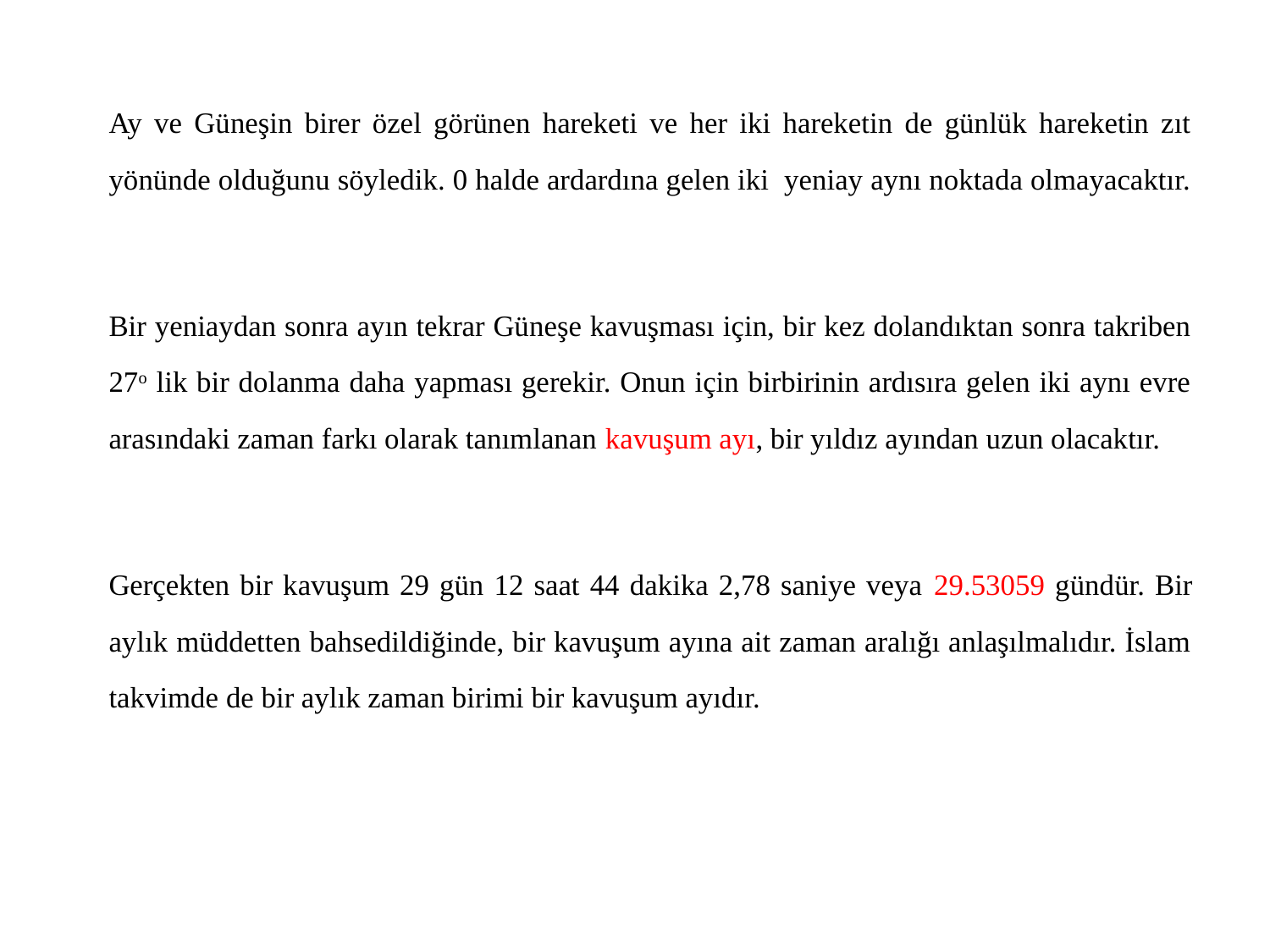

Ay ve Güneşin birer özel görünen hareketi ve her iki hareketin de günlük hareketin zıt yönünde olduğunu söyledik. 0 halde ardardına gelen iki  yeniay aynı noktada olmayacaktır.

	Bir yeniaydan sonra ayın tekrar Güneşe kavuşması için, bir kez dolandıktan sonra takriben 27o lik bir dolanma daha yapması gerekir. Onun için birbirinin ardısıra gelen iki aynı evre arasındaki zaman farkı olarak tanımlanan kavuşum ayı, bir yıldız ayından uzun olacaktır.

	Gerçekten bir kavuşum 29 gün 12 saat 44 dakika 2,78 saniye veya 29.53059 gündür. Bir aylık müddetten bahsedildiğinde, bir kavuşum ayına ait zaman aralığı anlaşılmalıdır. İslam takvimde de bir aylık zaman birimi bir kavuşum ayıdır.